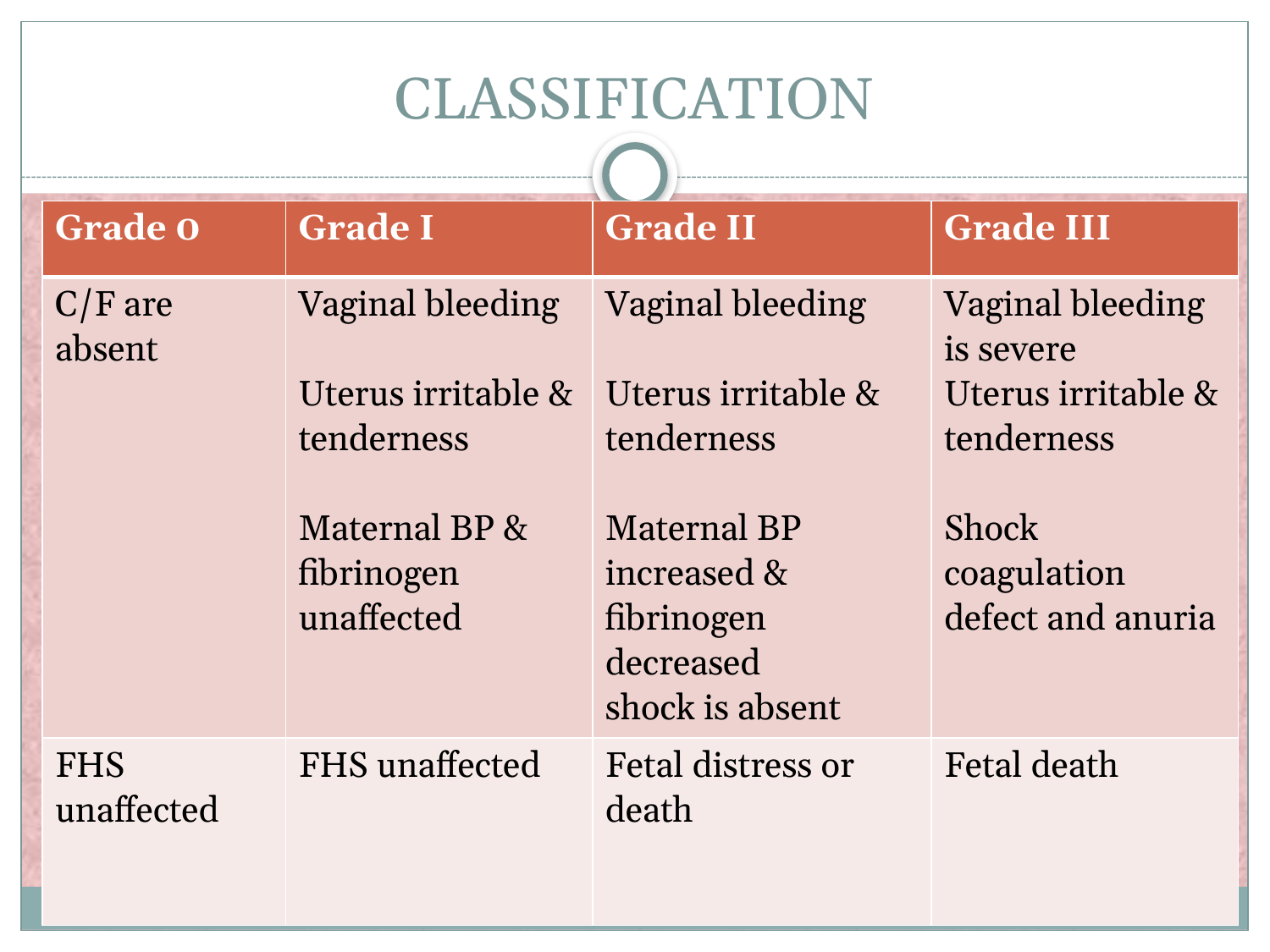

# CLASSIFICATION

| Grade 0 | Grade I | Grade II | Grade III |
| --- | --- | --- | --- |
| C/F are absent | Vaginal bleeding Uterus irritable & tenderness Maternal BP & fibrinogen unaffected | Vaginal bleeding Uterus irritable & tenderness Maternal BP increased & fibrinogen decreased shock is absent | Vaginal bleeding is severe Uterus irritable & tenderness Shock coagulation defect and anuria |
| FHS unaffected | FHS unaffected | Fetal distress or death | Fetal death |